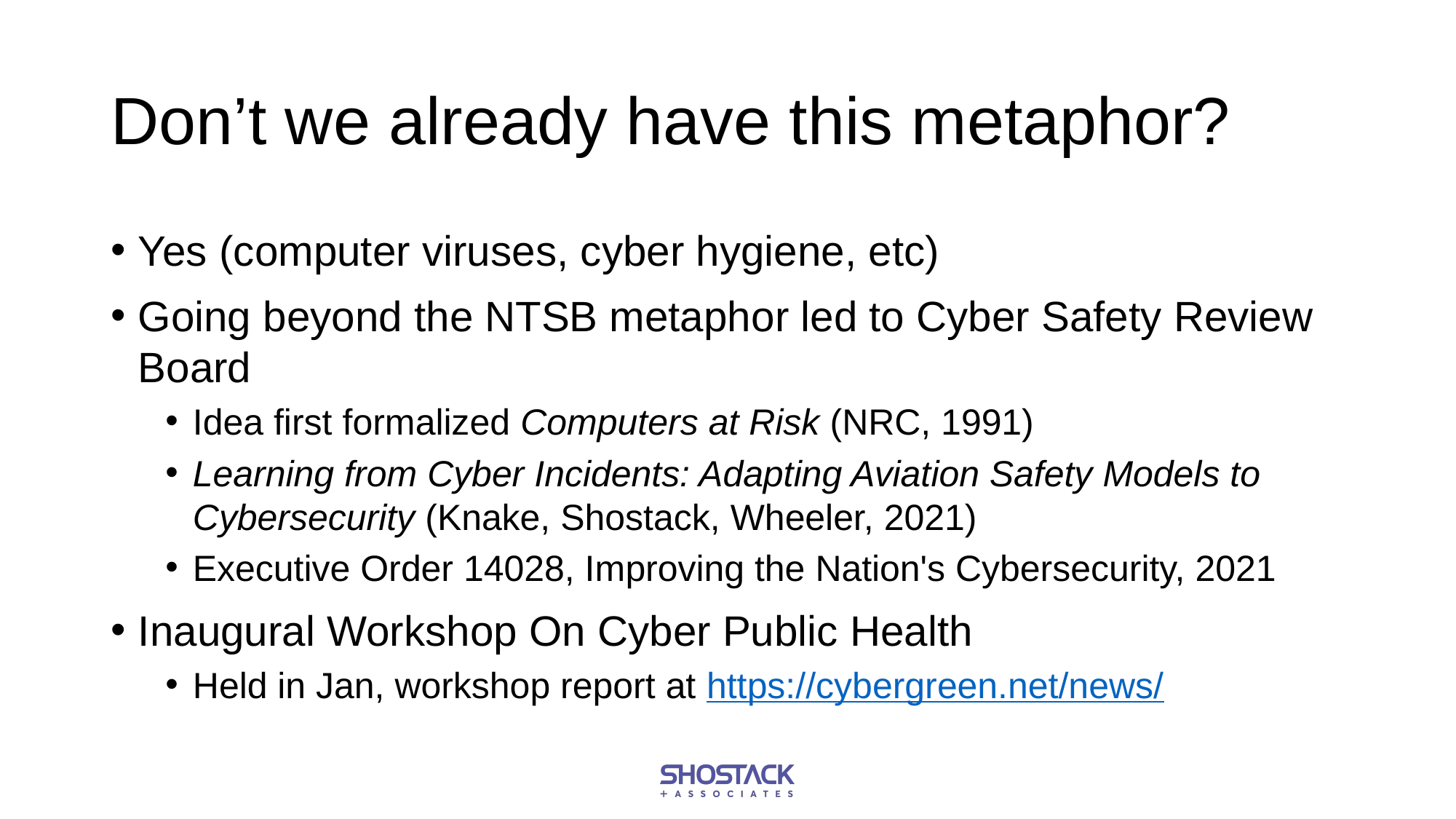

# Don’t we already have this metaphor?
Yes (computer viruses, cyber hygiene, etc)
Going beyond the NTSB metaphor led to Cyber Safety Review Board
Idea first formalized Computers at Risk (NRC, 1991)
Learning from Cyber Incidents: Adapting Aviation Safety Models to Cybersecurity (Knake, Shostack, Wheeler, 2021)
Executive Order 14028, Improving the Nation's Cybersecurity, 2021
Inaugural Workshop On Cyber Public Health
Held in Jan, workshop report at https://cybergreen.net/news/